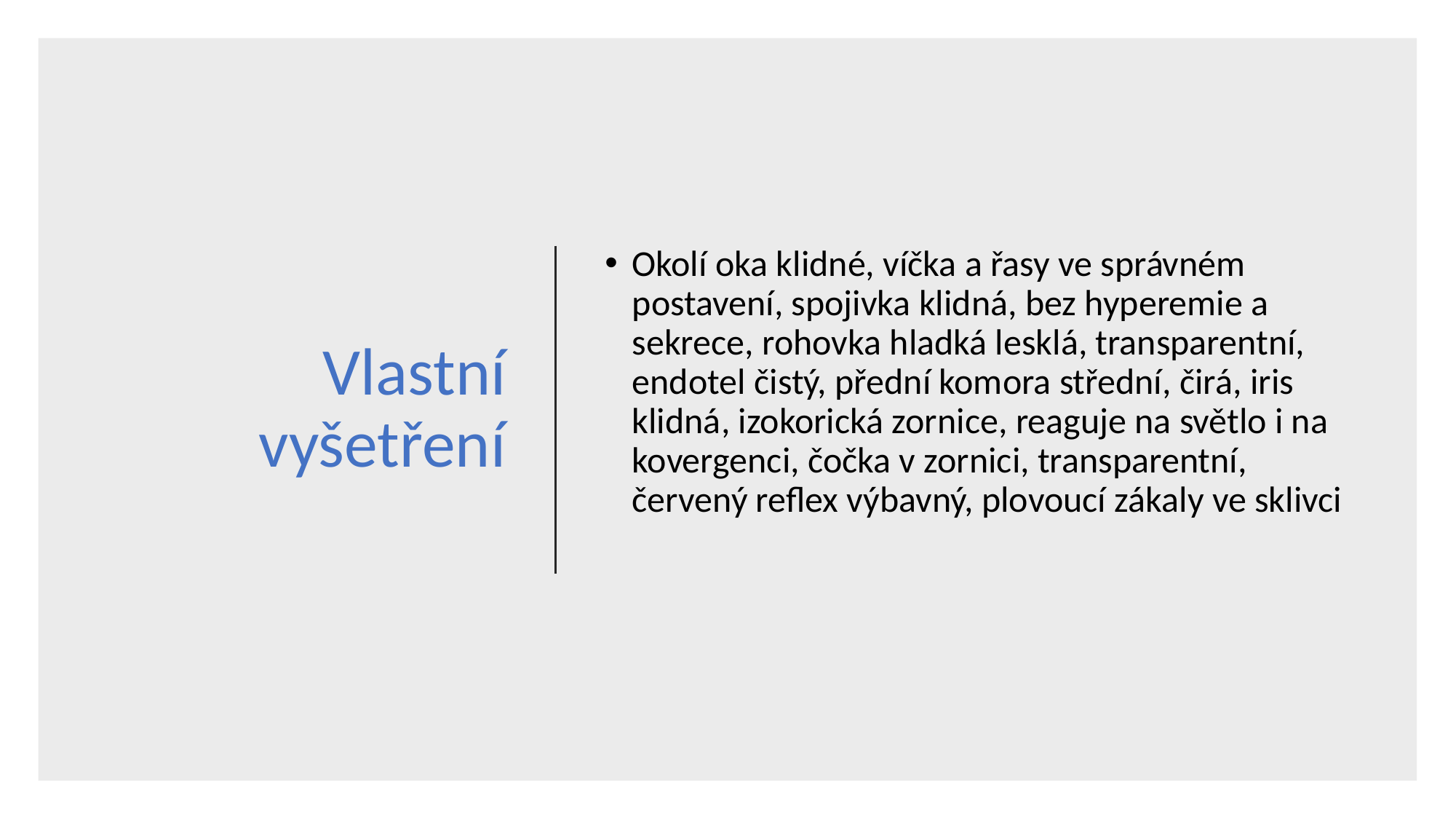

# Vlastní vyšetření
Okolí oka klidné, víčka a řasy ve správném postavení, spojivka klidná, bez hyperemie a sekrece, rohovka hladká lesklá, transparentní, endotel čistý, přední komora střední, čirá, iris klidná, izokorická zornice, reaguje na světlo i na kovergenci, čočka v zornici, transparentní, červený reflex výbavný, plovoucí zákaly ve sklivci